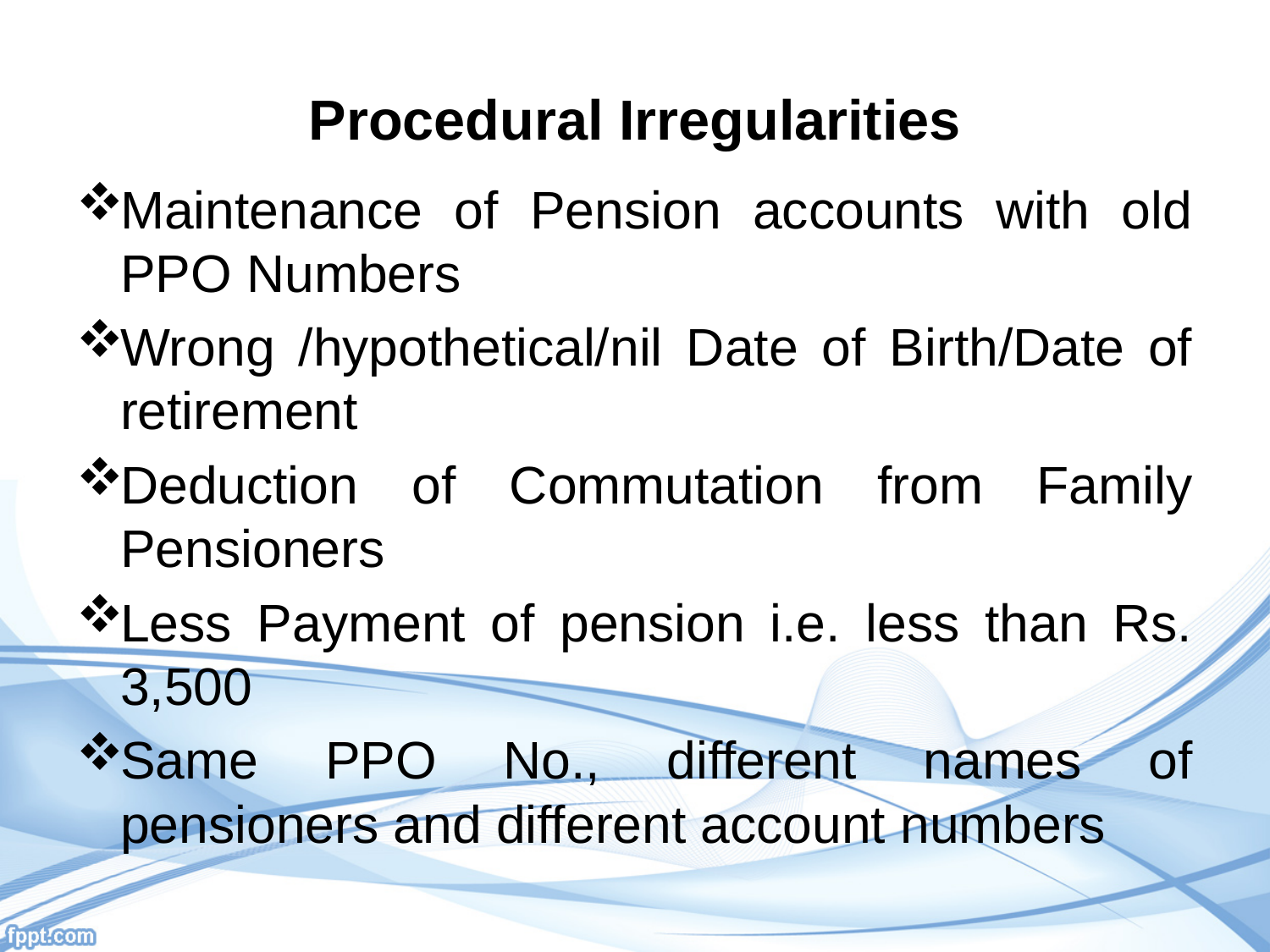

# Procedural Irregularities
Maintenance of Pension accounts with old PPO Numbers
Wrong /hypothetical/nil Date of Birth/Date of retirement
Deduction of Commutation from Family Pensioners
Less Payment of pension i.e. less than Rs. 3,500
Same PPO No., different names of pensioners and different account numbers